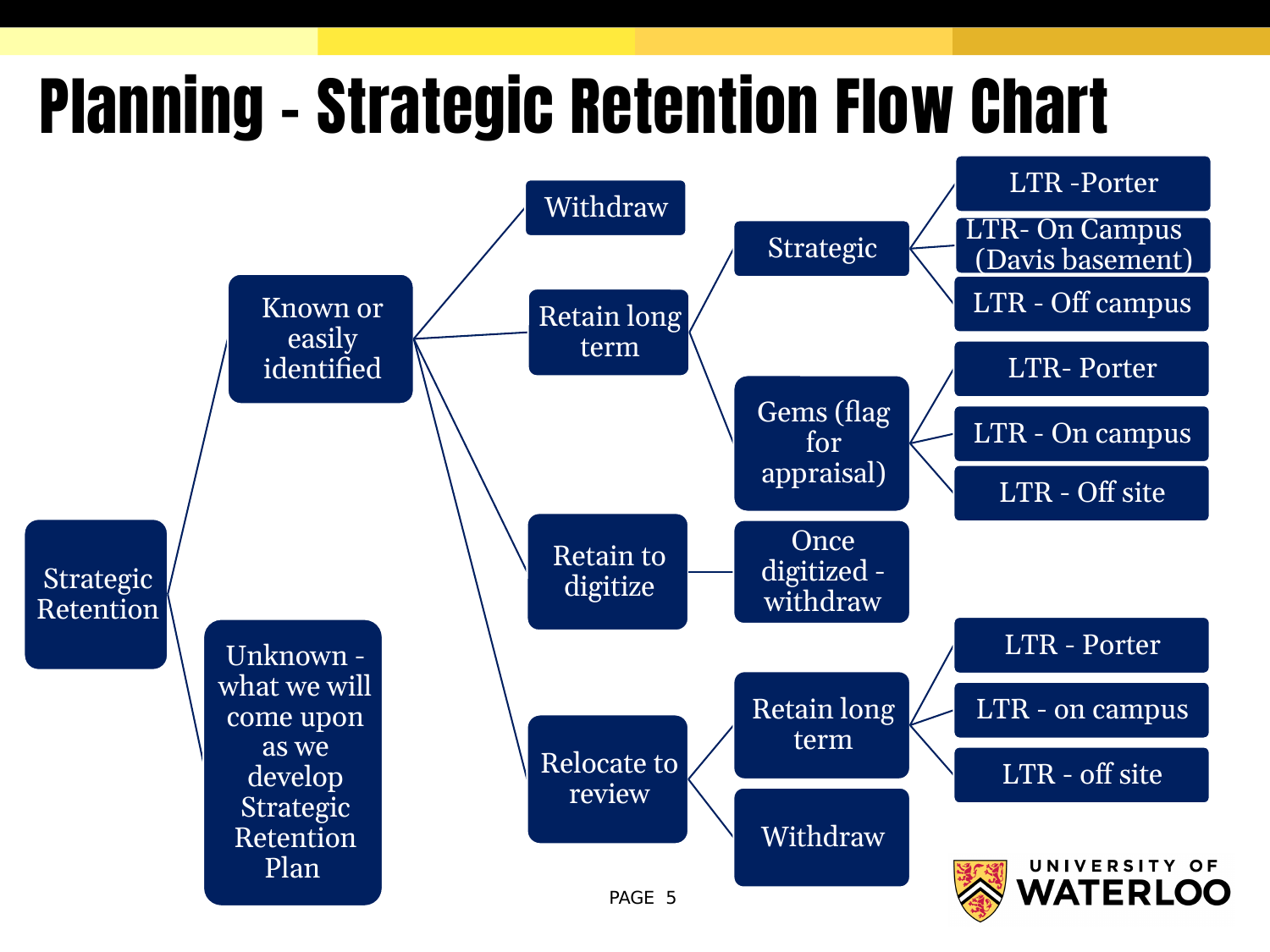

# Planning - Strategic Retention Flow Chart
Strategic Retention

Known or easily identified

Withdraw

Retain long term

Strategic

LTR -Porter

LTR- On Campus    (Davis basement)

LTR - Off campus

Gems (flag for appraisal)

LTR- Porter

LTR - On campus

LTR - Off site

Retain to digitize

Once digitized - withdraw

Relocate to review

Retain long term

LTR - Porter

LTR - on campus

LTR - off site

Withdraw

Unknown - what we will come upon as we develop Strategic Retention Plan
PAGE  5